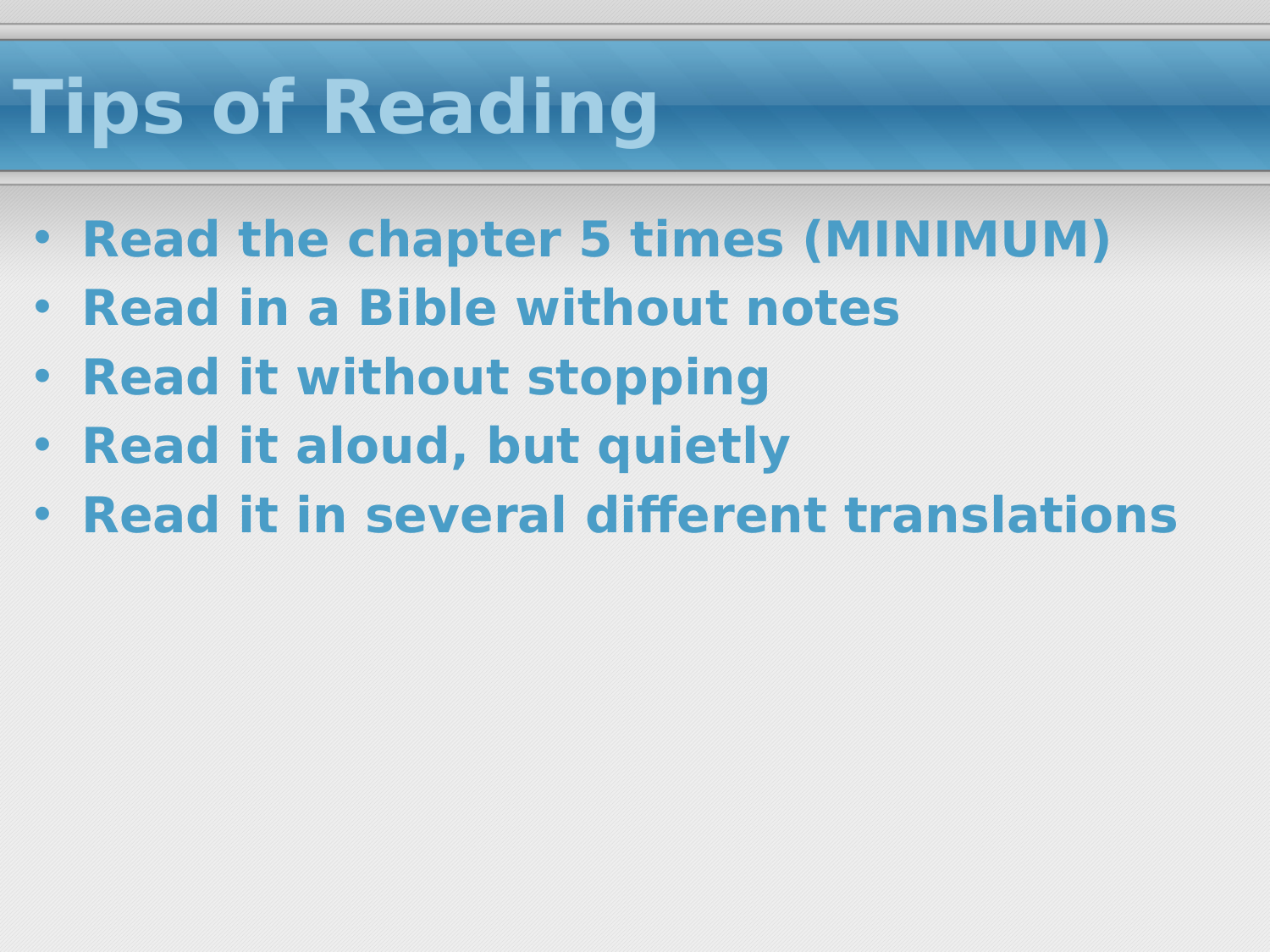

# Tips of Reading
Read the chapter 5 times (MINIMUM)
Read in a Bible without notes
Read it without stopping
Read it aloud, but quietly
Read it in several different translations